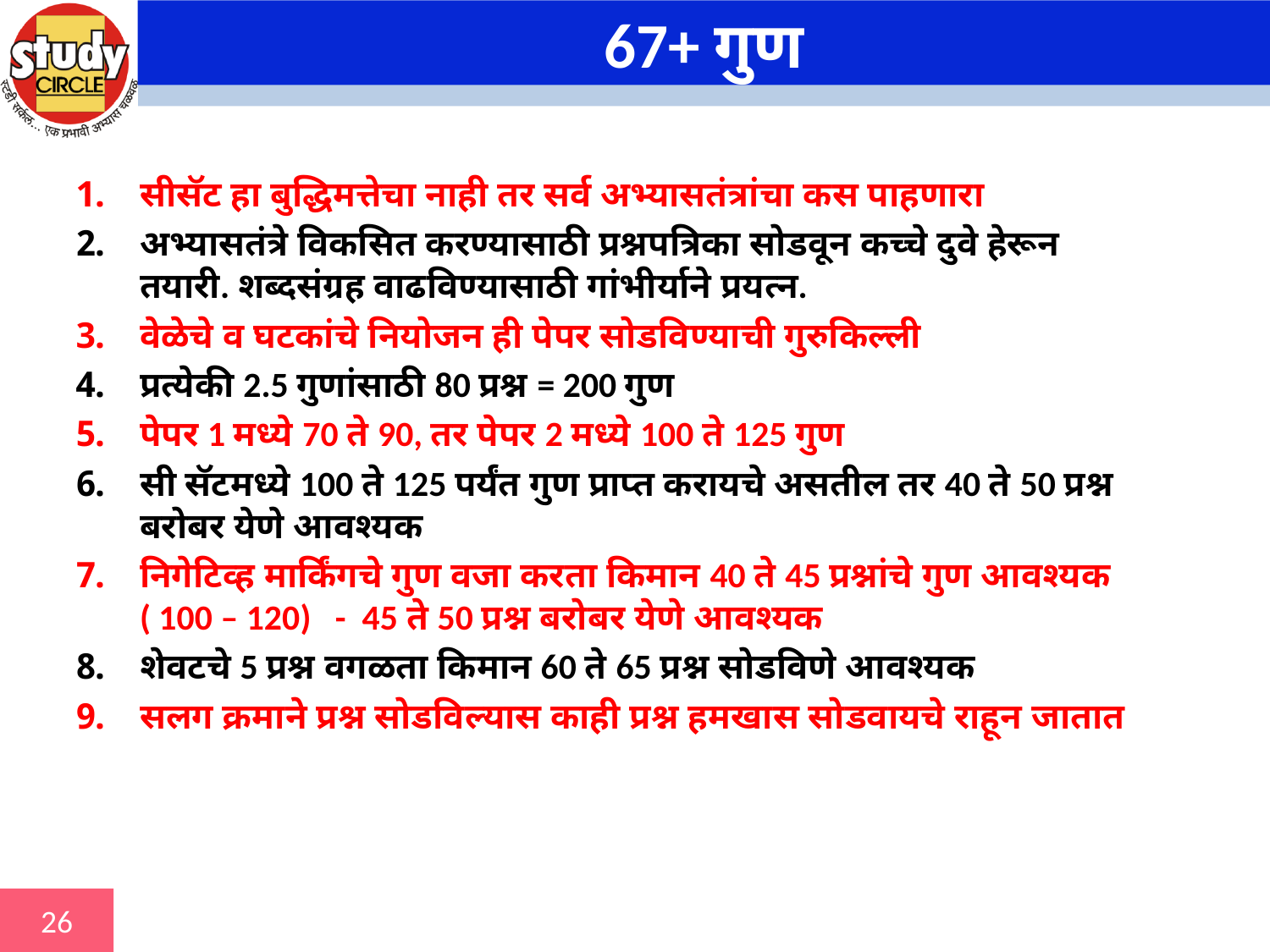

# 67+ गुण
सीसॅट हा बुद्धिमत्तेचा नाही तर सर्व अभ्यासतंत्रांचा कस पाहणारा
अभ्यासतंत्रे विकसित करण्यासाठी प्रश्नपत्रिका सोडवून कच्चे दुवे हेरून तयारी. शब्दसंग्रह वाढविण्यासाठी गांभीर्याने प्रयत्न.
वेळेचे व घटकांचे नियोजन ही पेपर सोडविण्याची गुरुकिल्ली
प्रत्येकी 2.5 गुणांसाठी 80 प्रश्न = 200 गुण
पेपर 1 मध्ये 70 ते 90, तर पेपर 2 मध्ये 100 ते 125 गुण
सी सॅटमध्ये 100 ते 125 पर्यंत गुण प्राप्त करायचे असतील तर 40 ते 50 प्रश्न बरोबर येणे आवश्यक
निगेटिव्ह मार्किंगचे गुण वजा करता किमान 40 ते 45 प्रश्नांचे गुण आवश्यक ( 100 – 120)   -  45 ते 50 प्रश्न बरोबर येणे आवश्यक
शेवटचे 5 प्रश्न वगळता किमान 60 ते 65 प्रश्न सोडविणे आवश्यक
सलग क्रमाने प्रश्न सोडविल्यास काही प्रश्न हमखास सोडवायचे राहून जातात
26